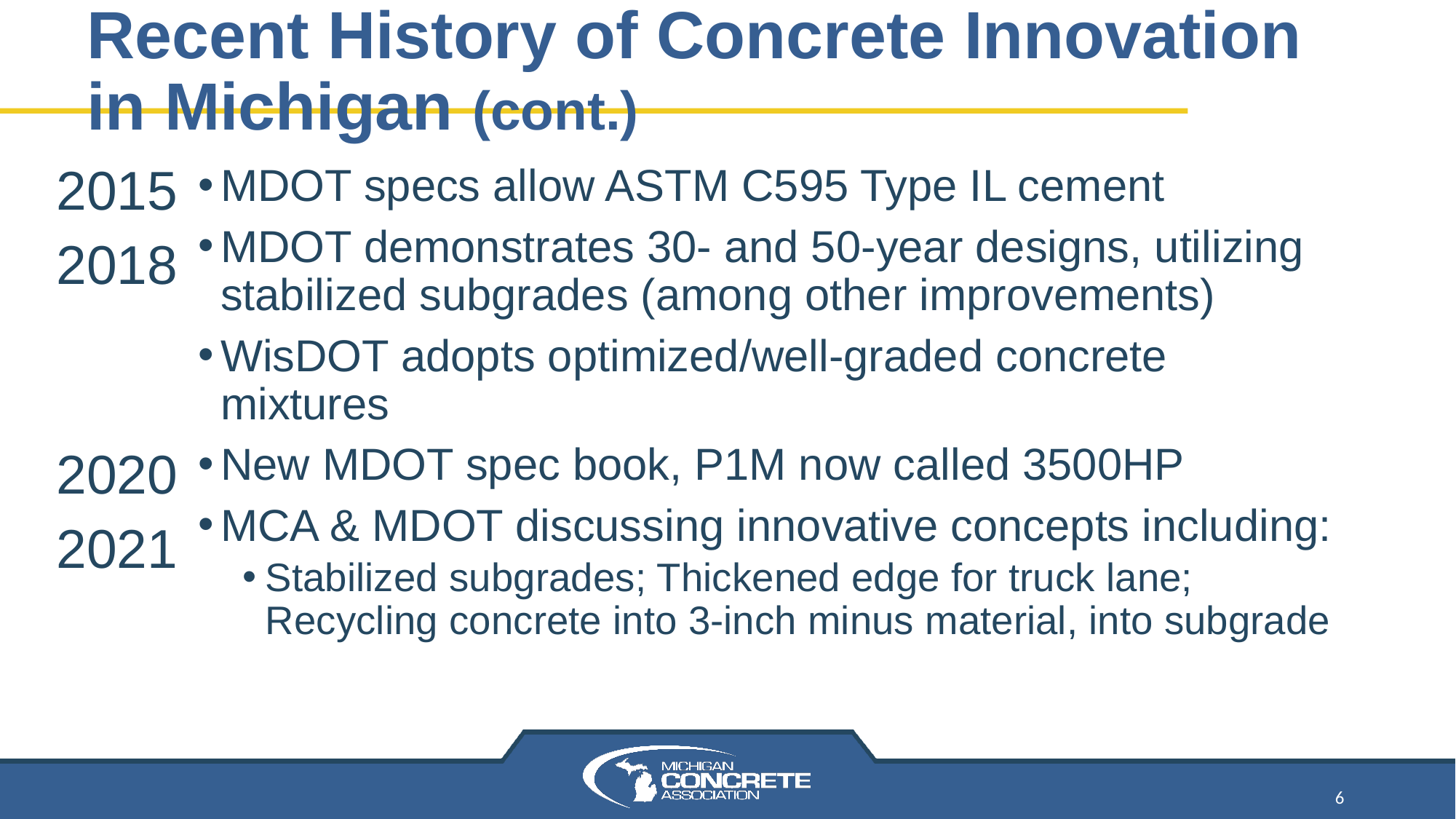

# Recent History of Concrete Innovation in Michigan (cont.)
2015
2018

2020
2021
MDOT specs allow ASTM C595 Type IL cement
MDOT demonstrates 30- and 50-year designs, utilizing stabilized subgrades (among other improvements)
WisDOT adopts optimized/well-graded concrete mixtures
New MDOT spec book, P1M now called 3500HP
MCA & MDOT discussing innovative concepts including:
Stabilized subgrades; Thickened edge for truck lane; Recycling concrete into 3-inch minus material, into subgrade
6